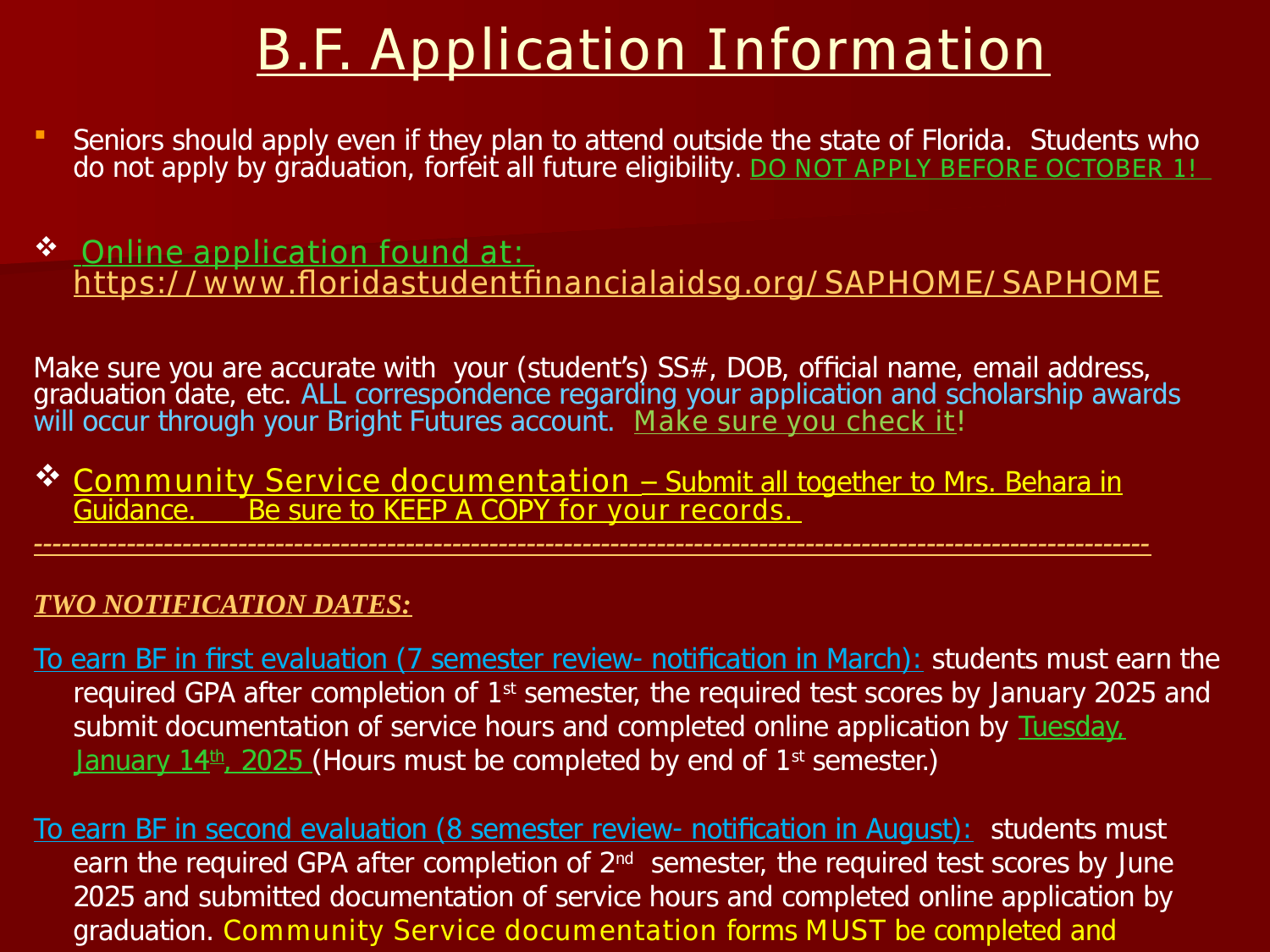

# B.F. Application Information

Seniors should apply even if they plan to attend outside the state of Florida.  Students who do not apply by graduation, forfeit all future eligibility. DO NOT APPLY BEFORE OCTOBER 1!

 Online application found at: https://www.floridastudentfinancialaidsg.org/SAPHOME/SAPHOME

Make sure you are accurate with  your (student’s) SS#, DOB, official name, email address, graduation date, etc. ALL correspondence regarding your application and scholarship awards will occur through your Bright Futures account.  Make sure you check it!

Community Service documentation – Submit all together to Mrs. Behara in Guidance.      Be sure to KEEP A COPY for your records.
------------------------------------------------------------------------------------------------------------------------

TWO NOTIFICATION DATES:

To earn BF in first evaluation (7 semester review- notification in March): students must earn the required GPA after completion of 1st semester, the required test scores by January 2025 and submit documentation of service hours and completed online application by Tuesday, January 14th, 2025 (Hours must be completed by end of 1st semester.)

To earn BF in second evaluation (8 semester review- notification in August):  students must earn the required GPA after completion of 2nd  semester, the required test scores by June 2025 and submitted documentation of service hours and completed online application by graduation. Community Service documentation forms MUST be completed and submitted to Mrs. Behara by Friday, May 16, 2025.